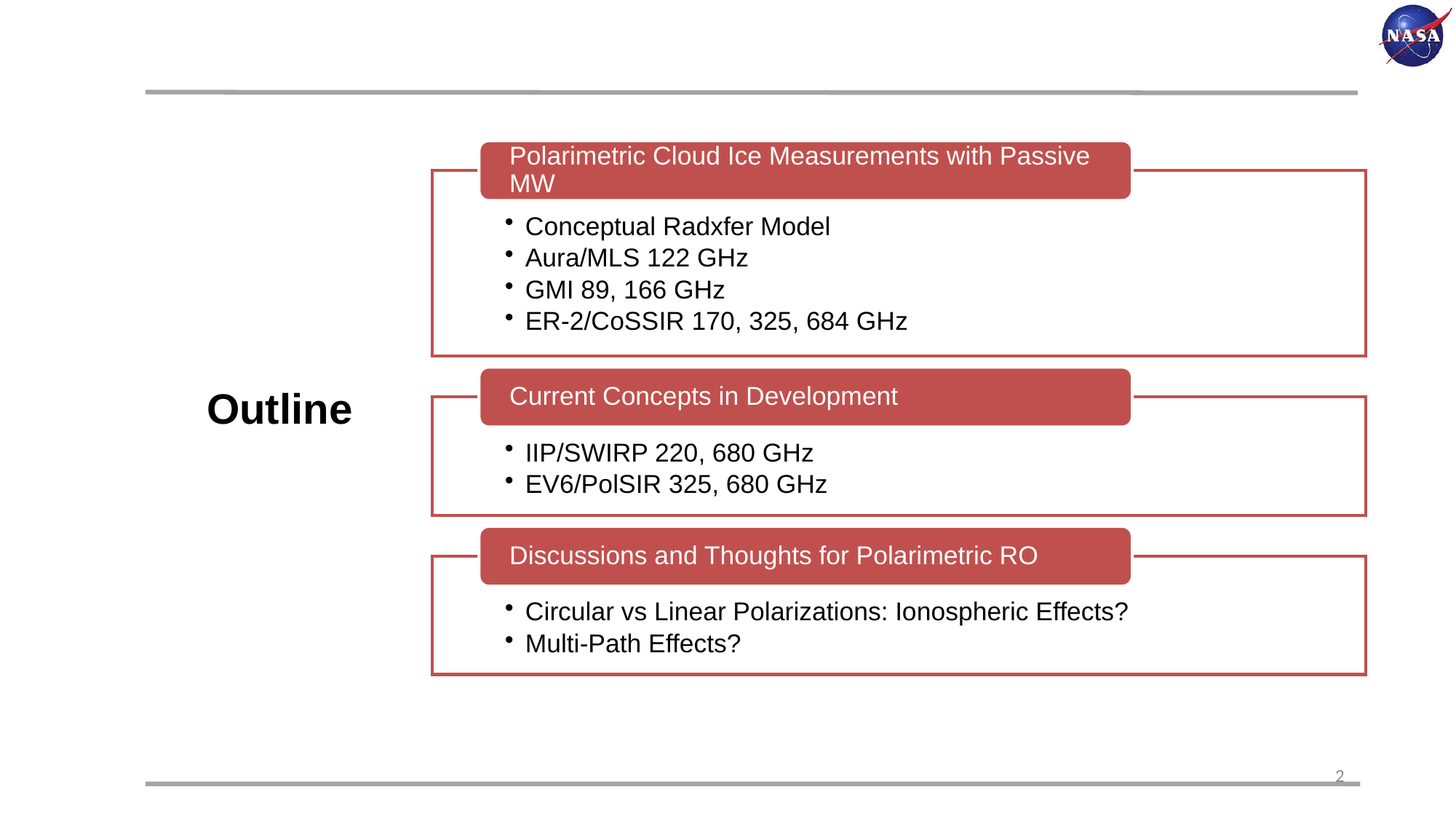

Conceptual Radxfer Model
Aura/MLS 122 GHz
GMI 89, 166 GHz
ER-2/CoSSIR 170, 325, 684 GHz
Polarimetric Cloud Ice Measurements with Passive MW
IIP/SWIRP 220, 680 GHz
EV6/PolSIR 325, 680 GHz
Current Concepts in Development
Circular vs Linear Polarizations: Ionospheric Effects?
Multi-Path Effects?
Discussions and Thoughts for Polarimetric RO
# Outline
2